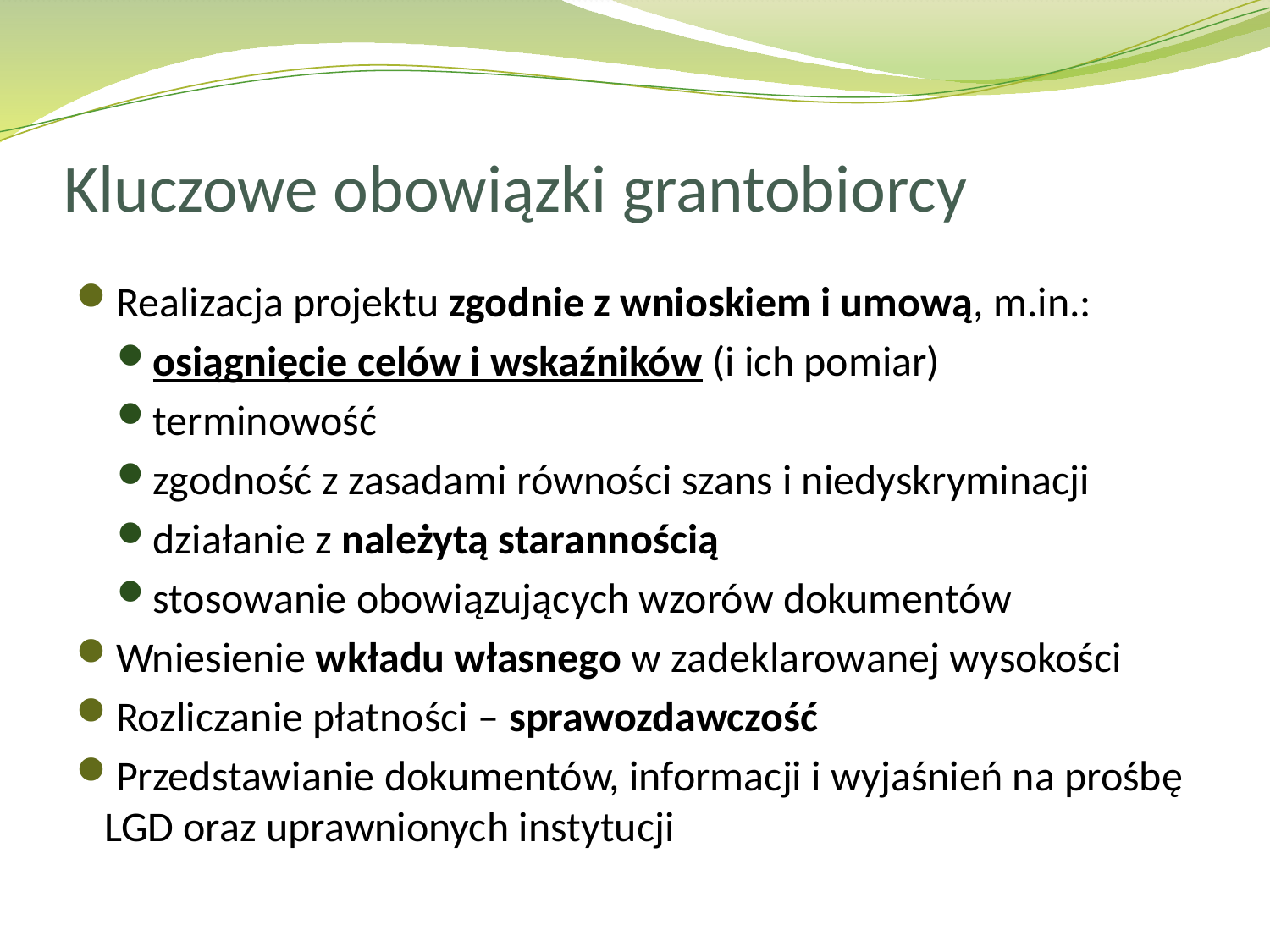

# Kluczowe obowiązki grantobiorcy
Realizacja projektu zgodnie z wnioskiem i umową, m.in.:
osiągnięcie celów i wskaźników (i ich pomiar)
terminowość
zgodność z zasadami równości szans i niedyskryminacji
działanie z należytą starannością
stosowanie obowiązujących wzorów dokumentów
Wniesienie wkładu własnego w zadeklarowanej wysokości
Rozliczanie płatności – sprawozdawczość
Przedstawianie dokumentów, informacji i wyjaśnień na prośbę LGD oraz uprawnionych instytucji